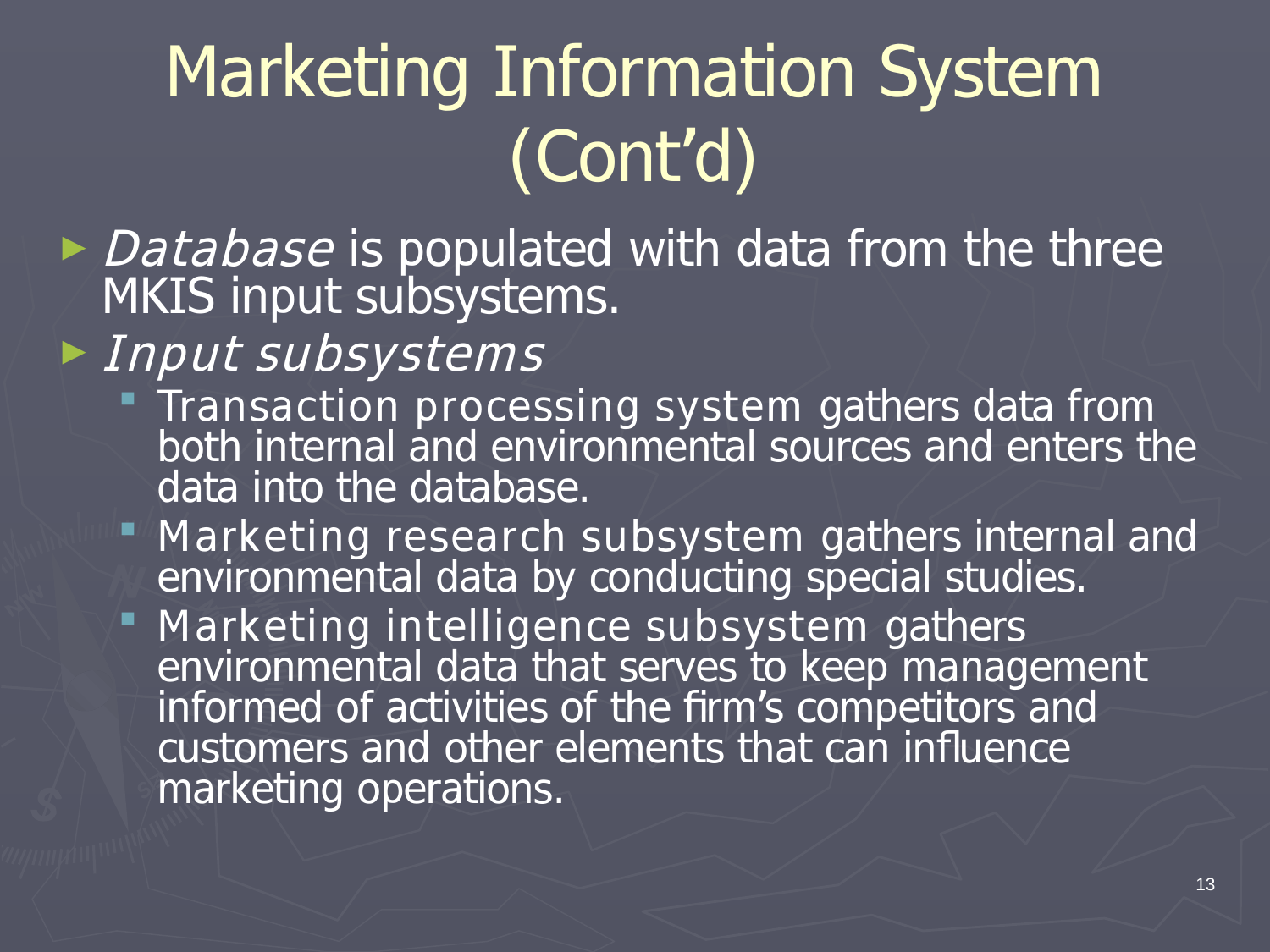

# Marketing Information System (Cont’d)
Database is populated with data from the three MKIS input subsystems.
Input subsystems
Transaction processing system gathers data from both internal and environmental sources and enters the data into the database.
Marketing research subsystem gathers internal and environmental data by conducting special studies.
Marketing intelligence subsystem gathers environmental data that serves to keep management informed of activities of the firm’s competitors and customers and other elements that can influence marketing operations.
13